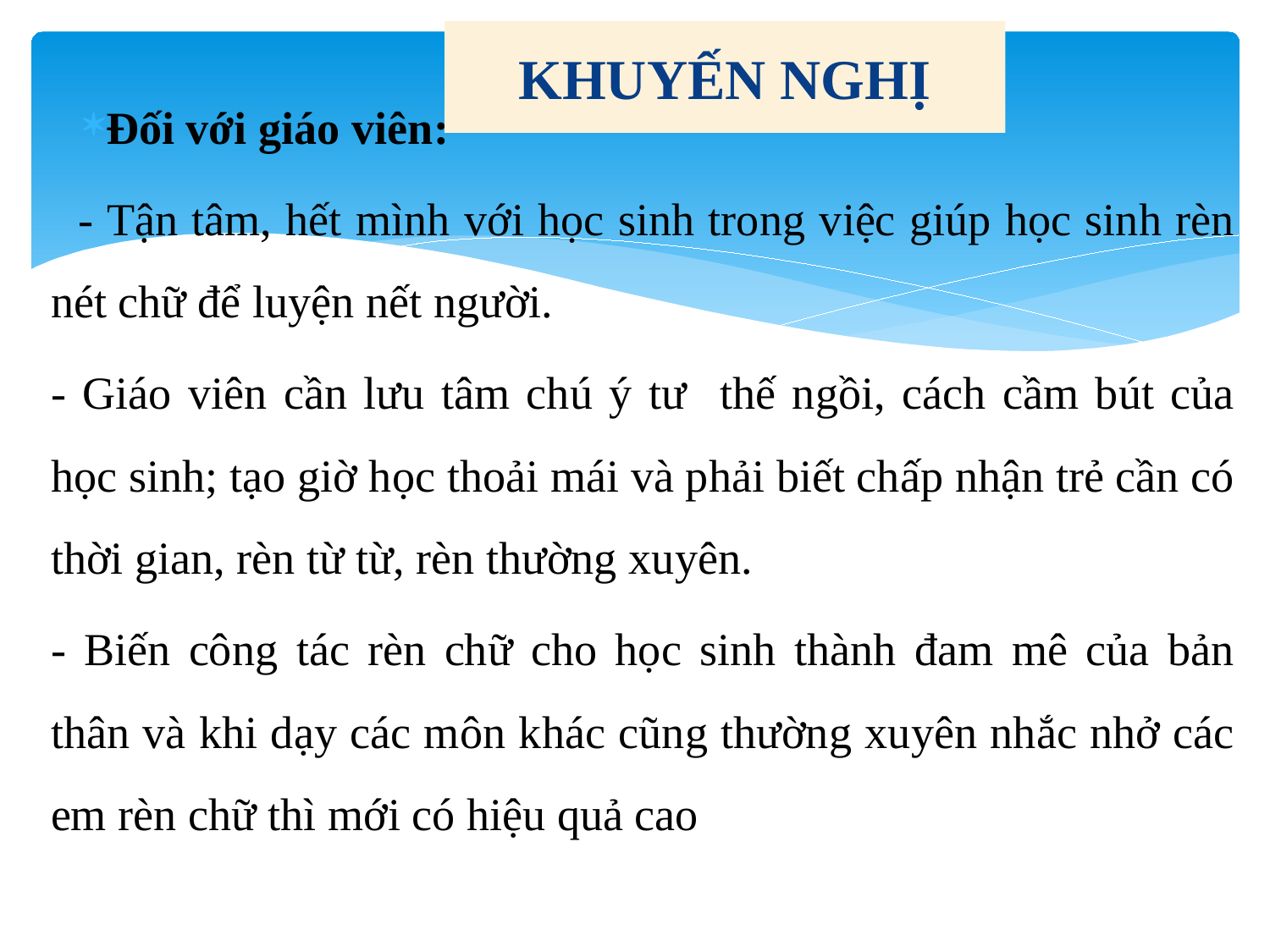

Đối với giáo viên:
  - Tận tâm, hết mình với học sinh trong việc giúp học sinh rèn nét chữ để luyện nết người.
- Giáo viên cần lưu tâm chú ý tư  thế ngồi, cách cầm bút của học sinh; tạo giờ học thoải mái và phải biết chấp nhận trẻ cần có thời gian, rèn từ từ, rèn thường xuyên.
- Biến công tác rèn chữ cho học sinh thành đam mê của bản thân và khi dạy các môn khác cũng thường xuyên nhắc nhở các em rèn chữ thì mới có hiệu quả cao

# KHUYẾN NGHỊ